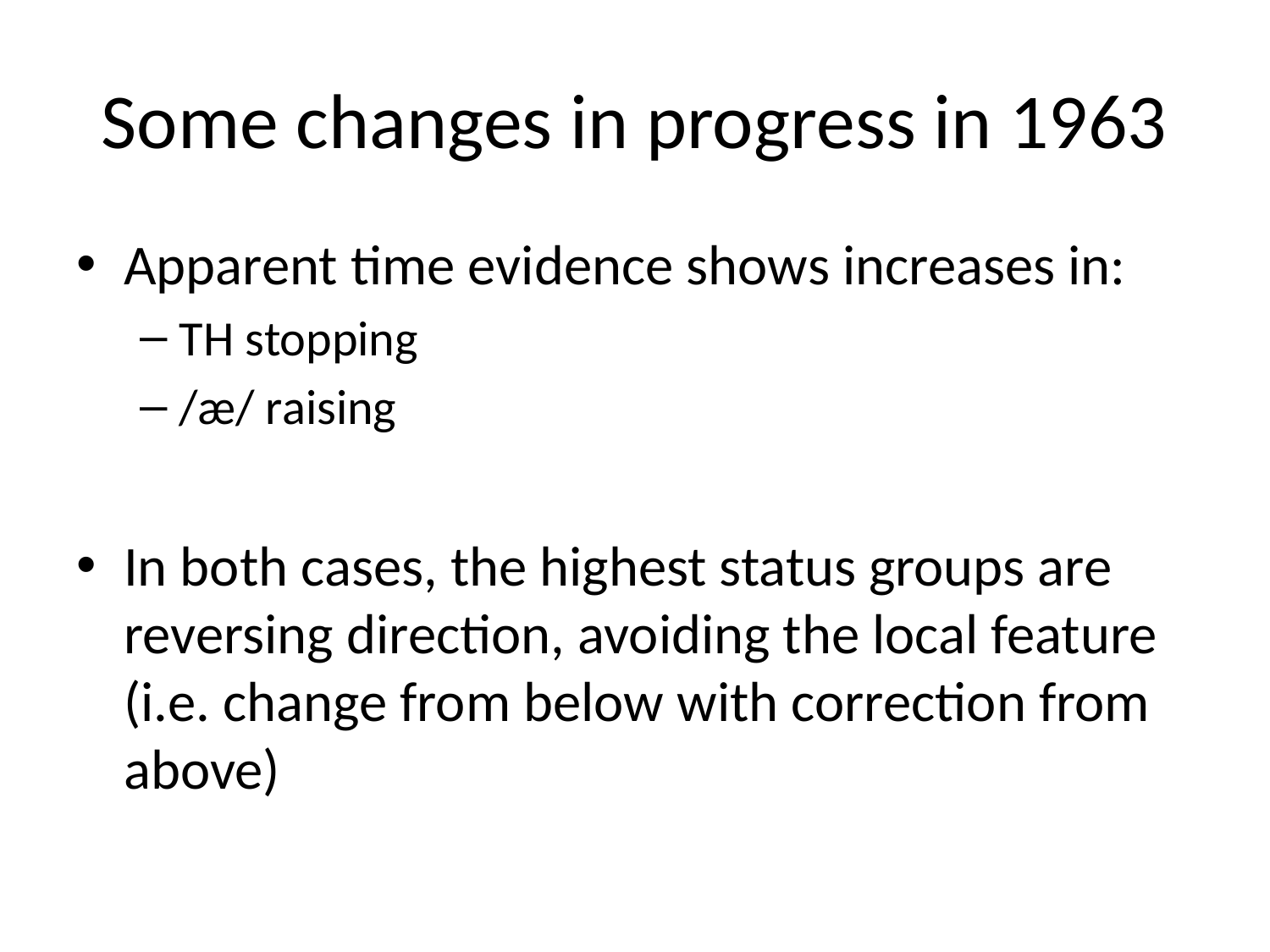

# Some changes in progress in 1963
Apparent time evidence shows increases in:
TH stopping
/æ/ raising

In both cases, the highest status groups are reversing direction, avoiding the local feature (i.e. change from below with correction from above)